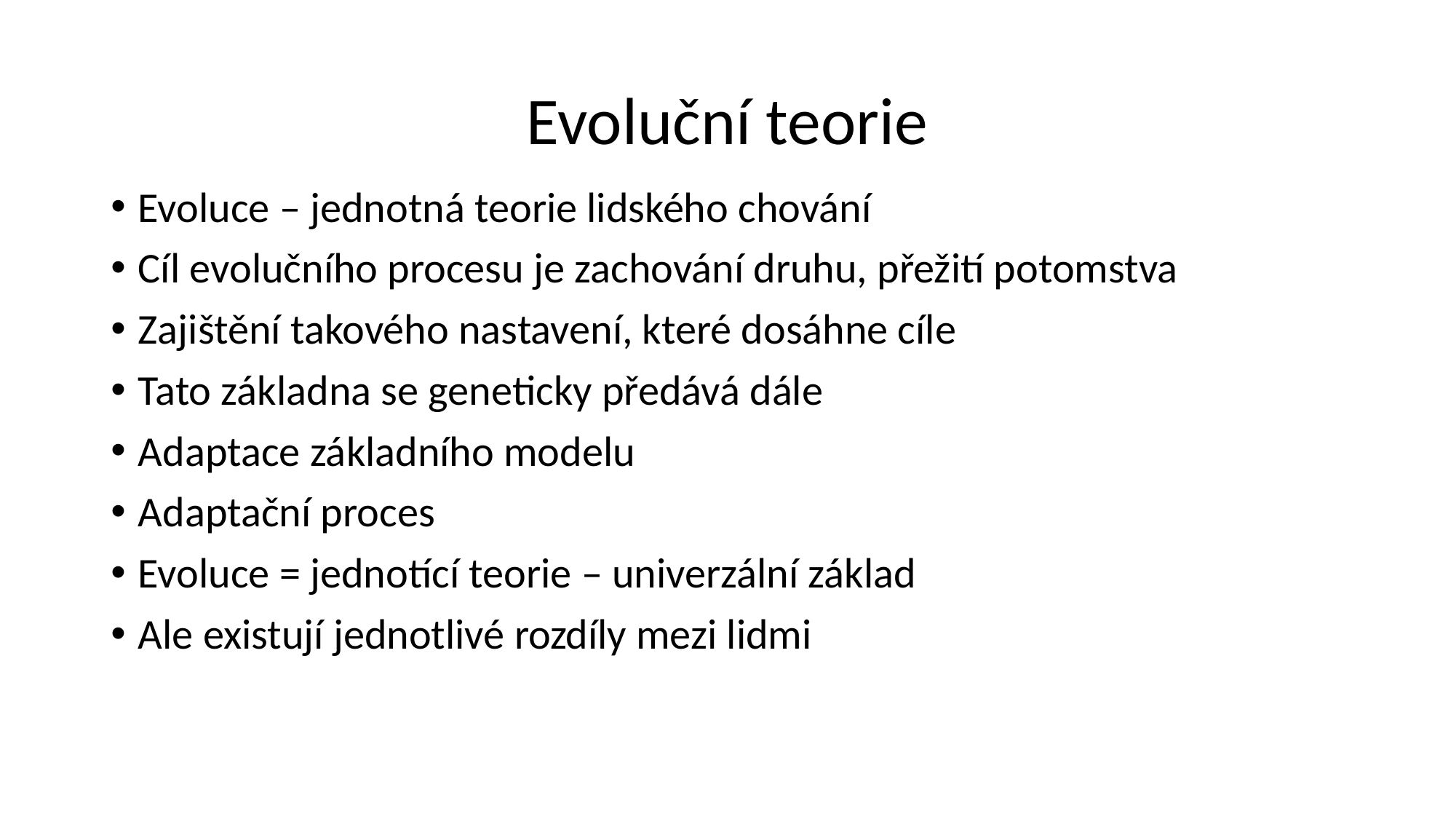

# Evoluční teorie
Evoluce – jednotná teorie lidského chování
Cíl evolučního procesu je zachování druhu, přežití potomstva
Zajištění takového nastavení, které dosáhne cíle
Tato základna se geneticky předává dále
Adaptace základního modelu
Adaptační proces
Evoluce = jednotící teorie – univerzální základ
Ale existují jednotlivé rozdíly mezi lidmi